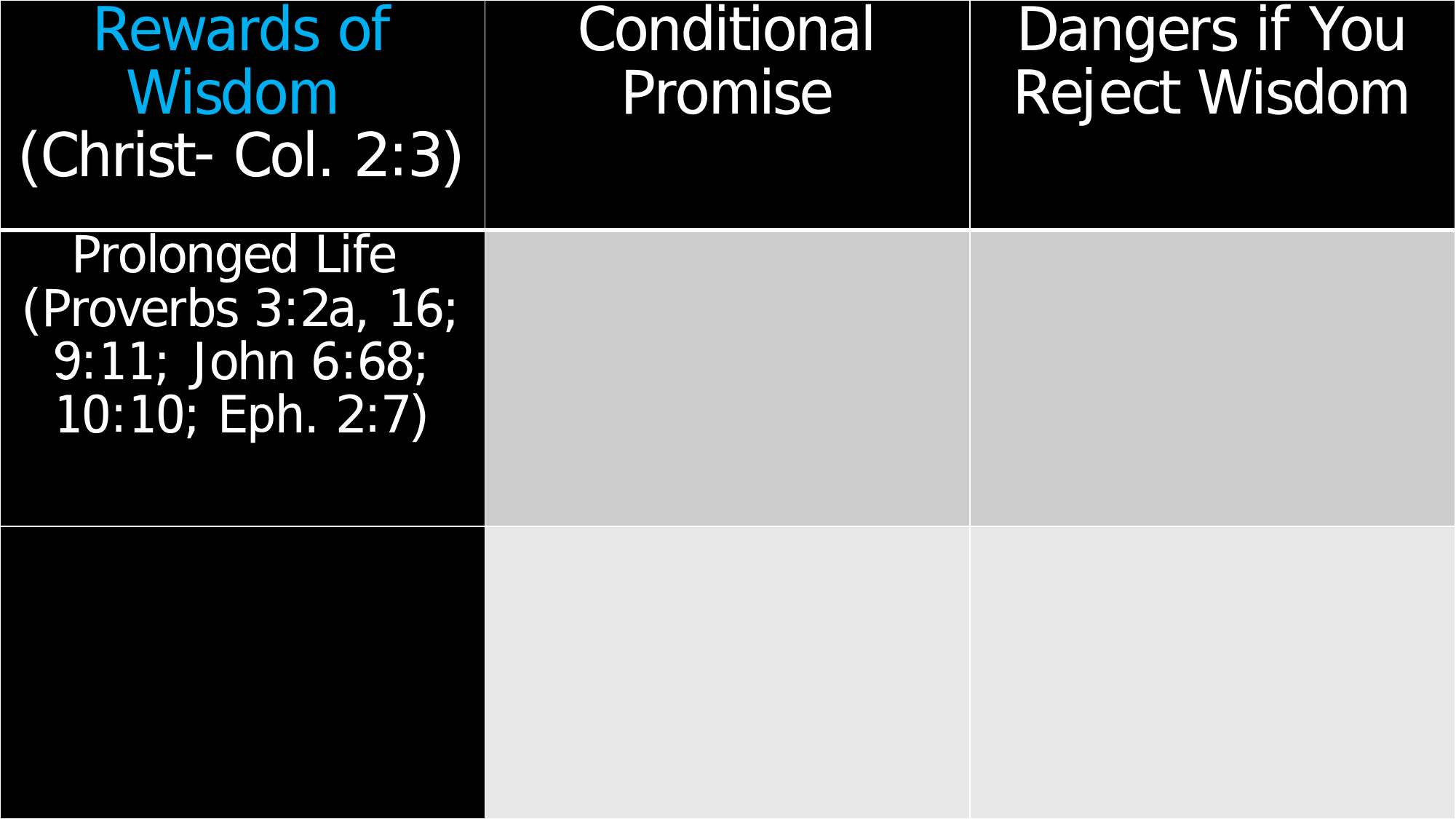

| Rewards of Wisdom (Christ- Col. 2:3) | Conditional Promise | Dangers if You Reject Wisdom |
| --- | --- | --- |
| Prolonged Life (Proverbs 3:2a, 16; 9:11; John 6:68; 10:10; Eph. 2:7) |  |  |
|  |  |  |